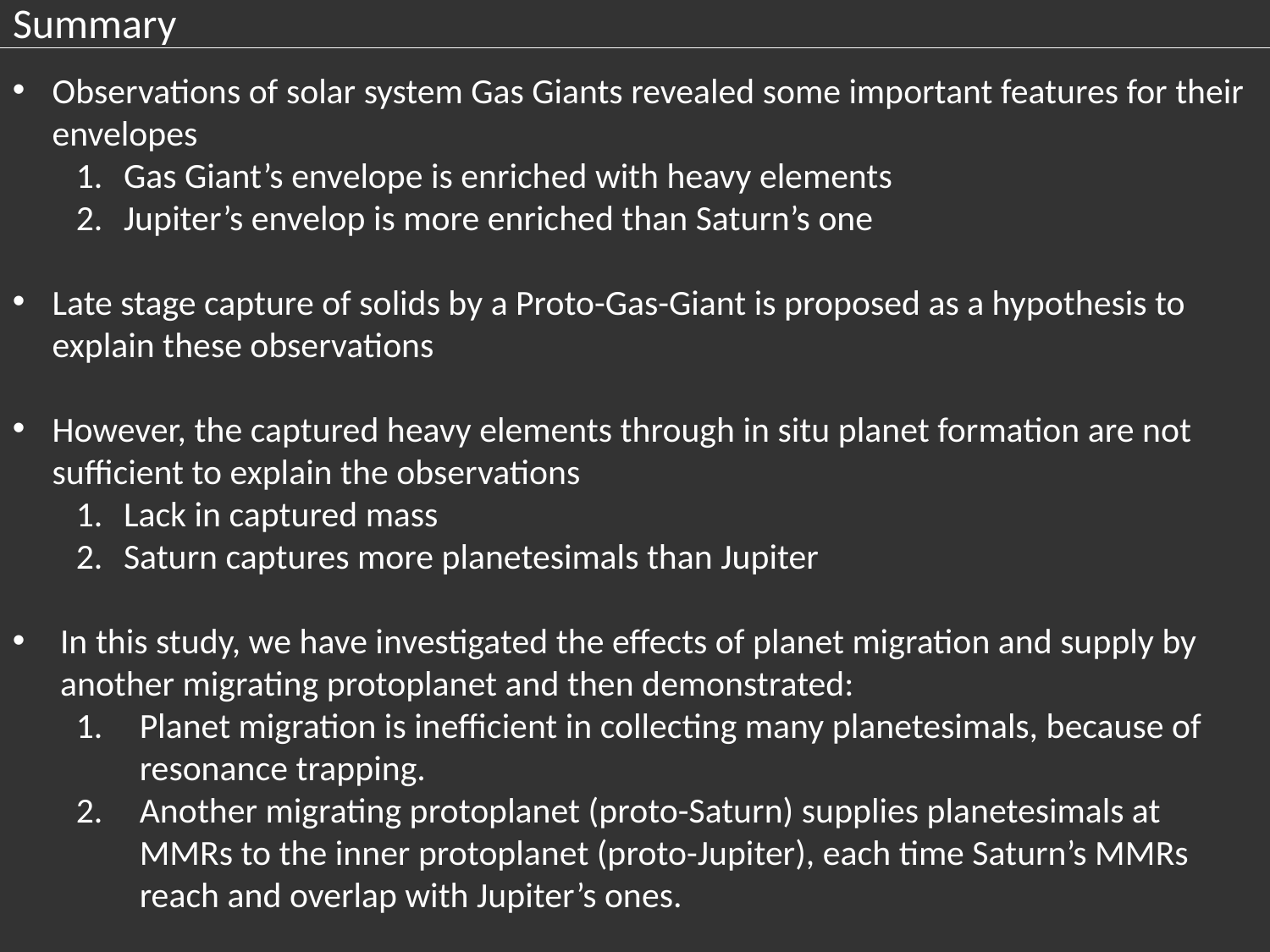

# Summary
Observations of solar system Gas Giants revealed some important features for their envelopes
Gas Giant’s envelope is enriched with heavy elements
Jupiter’s envelop is more enriched than Saturn’s one

Late stage capture of solids by a Proto-Gas-Giant is proposed as a hypothesis to explain these observations

However, the captured heavy elements through in situ planet formation are not sufficient to explain the observations
Lack in captured mass
Saturn captures more planetesimals than Jupiter

In this study, we have investigated the effects of planet migration and supply by another migrating protoplanet and then demonstrated:
Planet migration is inefficient in collecting many planetesimals, because of resonance trapping.
Another migrating protoplanet (proto-Saturn) supplies planetesimals at MMRs to the inner protoplanet (proto-Jupiter), each time Saturn’s MMRs reach and overlap with Jupiter’s ones.